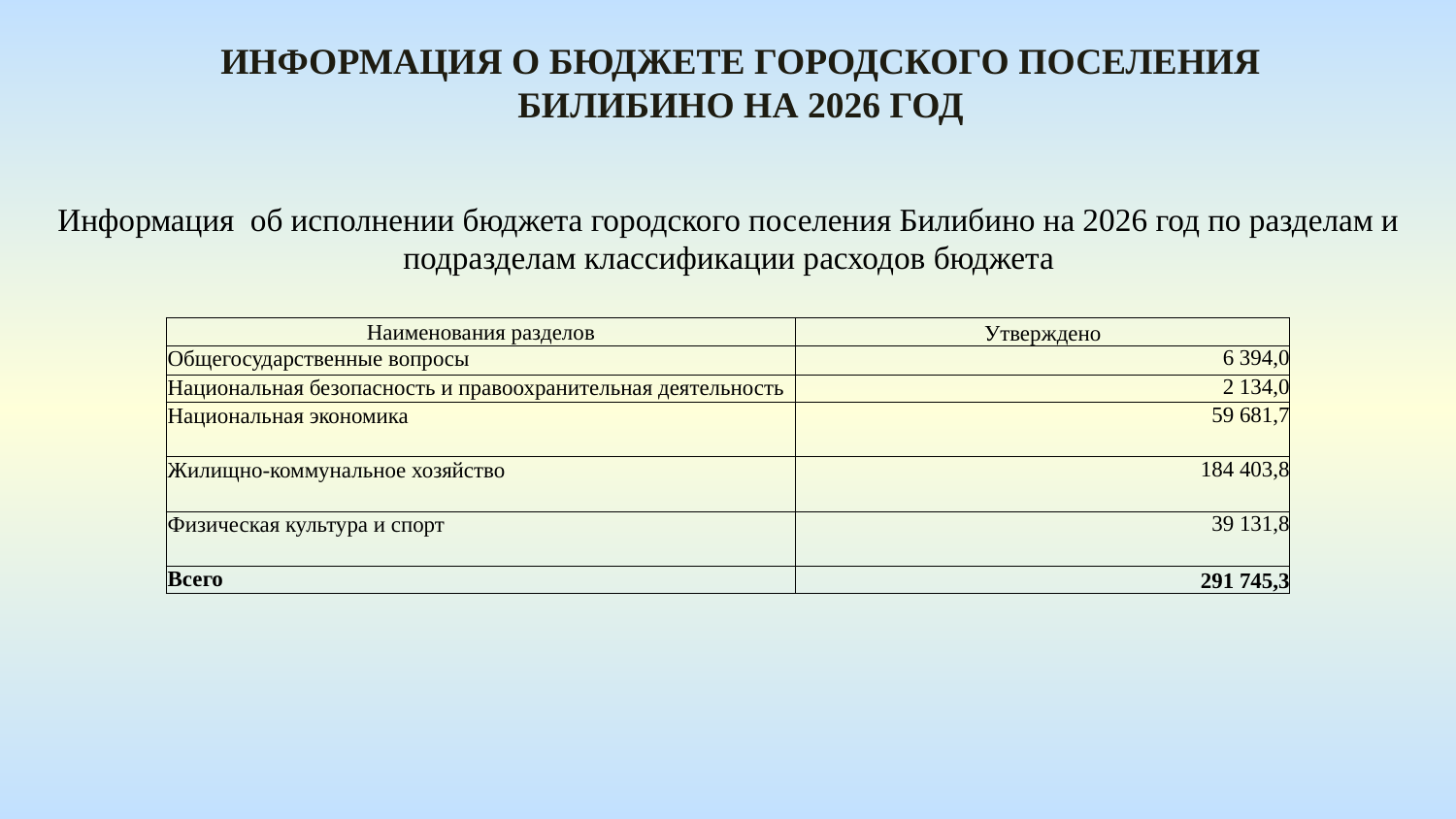

Информация о бюджете городского поселения Билибино На 2026 год
Информация  об исполнении бюджета городского поселения Билибино на 2026 год по разделам и подразделам классификации расходов бюджета
| Наименования разделов | Утверждено |
| --- | --- |
| Общегосударственные вопросы | 6 394,0 |
| Национальная безопасность и правоохранительная деятельность | 2 134,0 |
| Национальная экономика | 59 681,7 |
| Жилищно-коммунальное хозяйство | 184 403,8 |
| Физическая культура и спорт | 39 131,8 |
| Всего | 291 745,3 |